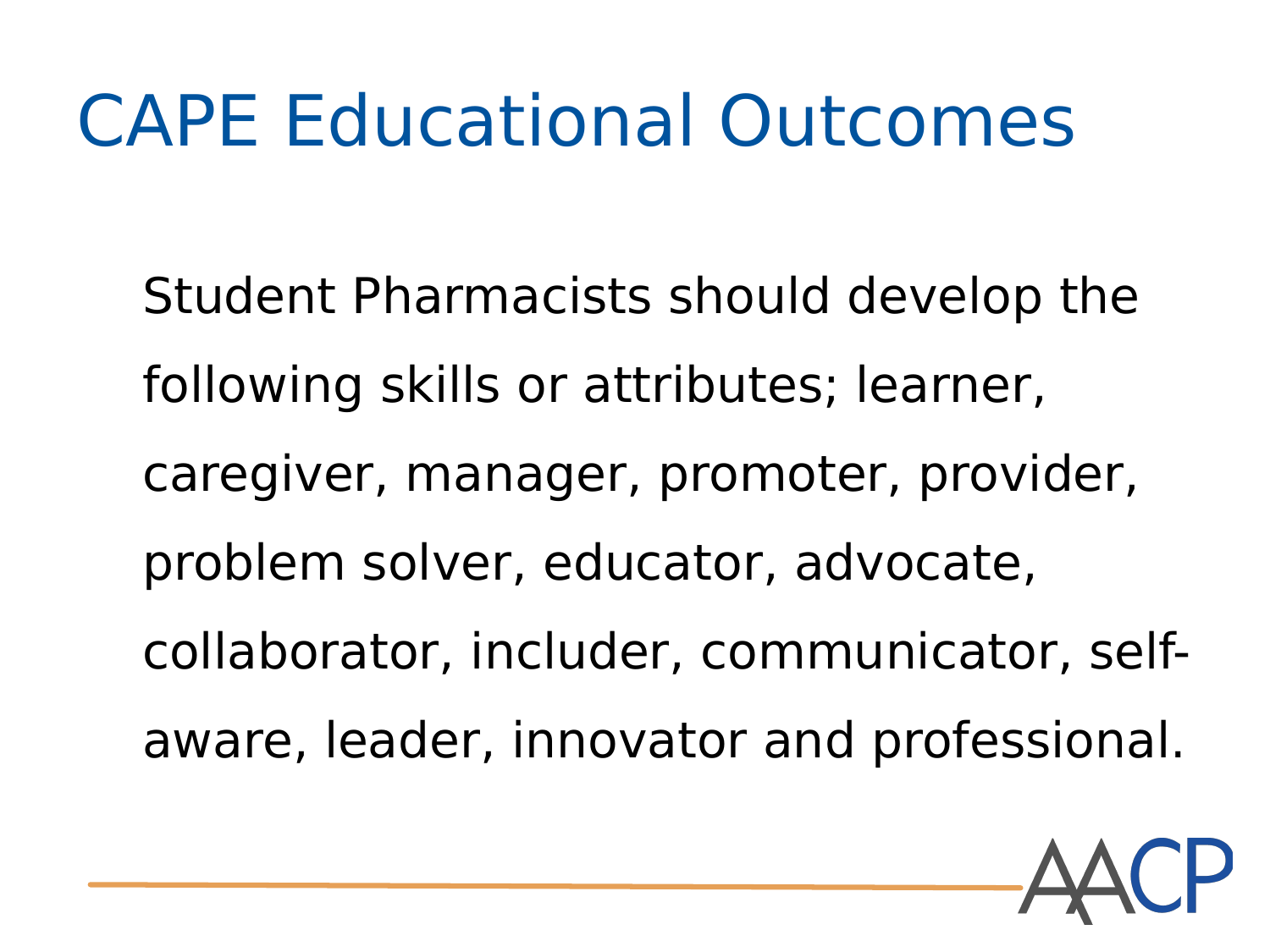

# CAPE Educational Outcomes
Student Pharmacists should develop the following skills or attributes; learner, caregiver, manager, promoter, provider, problem solver, educator, advocate, collaborator, includer, communicator, self-aware, leader, innovator and professional.